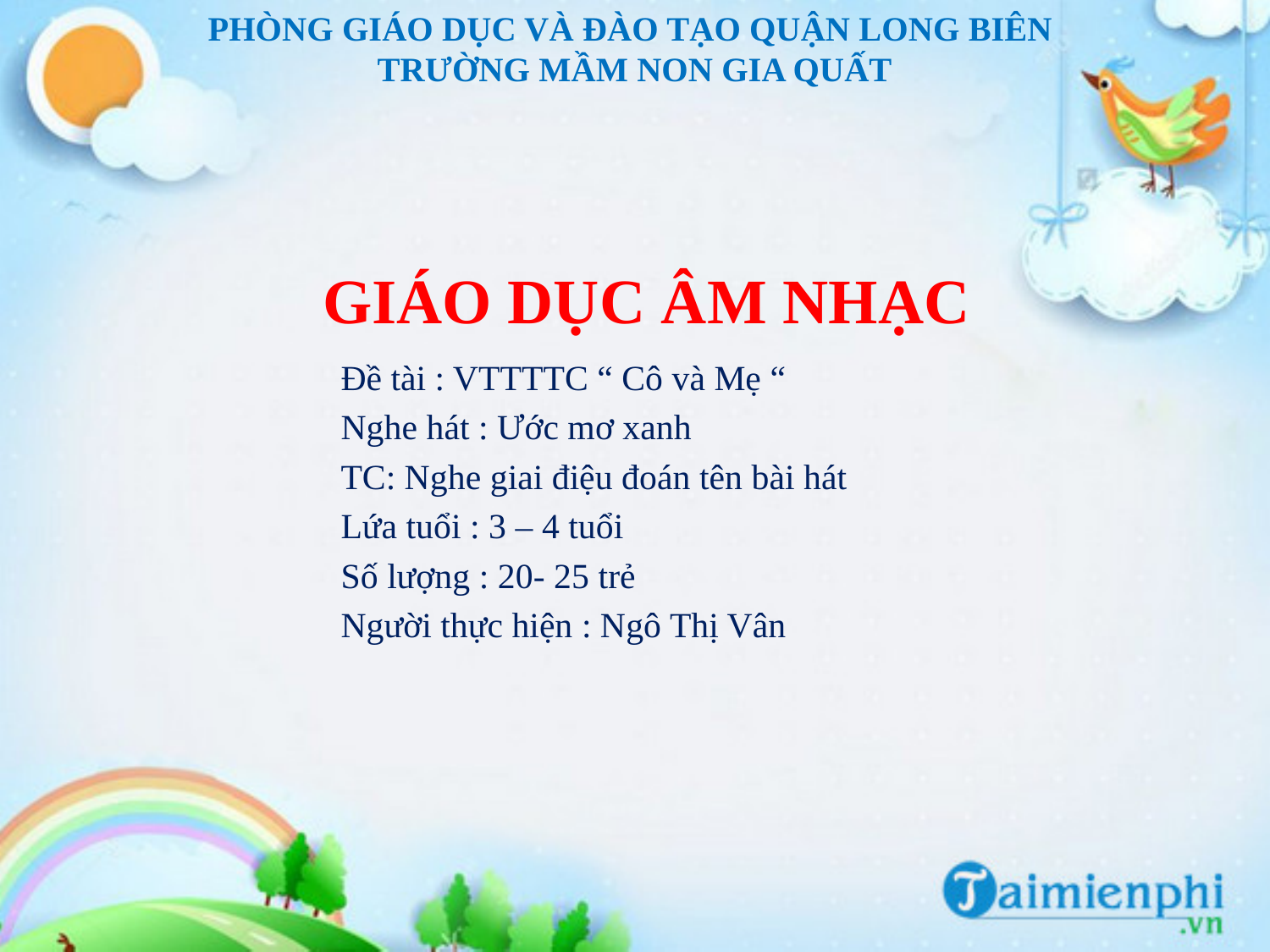

# PHÒNG GIÁO DỤC VÀ ĐÀO TẠO QUẬN LONG BIÊN TRƯỜNG MẦM NON GIA QUẤT
GIÁO DỤC ÂM NHẠC
Đề tài : VTTTTC “ Cô và Mẹ “
Nghe hát : Ước mơ xanh
TC: Nghe giai điệu đoán tên bài hát
Lứa tuổi : 3 – 4 tuổi
Số lượng : 20- 25 trẻ
Người thực hiện : Ngô Thị Vân